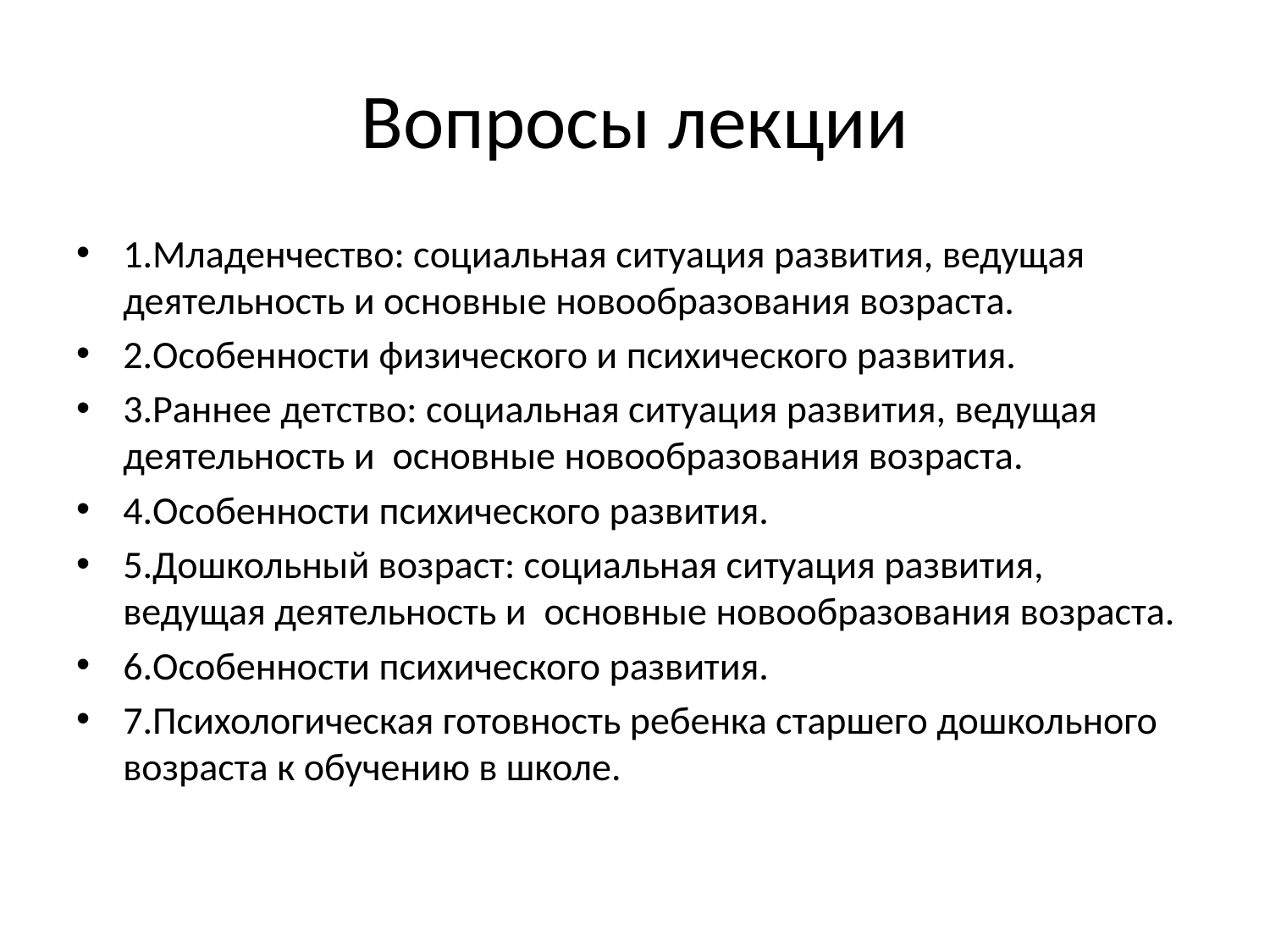

# Вопросы лекции
1.Младенчество: социальная ситуация развития, ведущая деятельность и основные новообразования возраста.
2.Особенности физического и психического развития.
3.Раннее детство: социальная ситуация развития, ведущая деятельность и  основные новообразования возраста.
4.Особенности психического развития.
5.Дошкольный возраст: социальная ситуация развития, ведущая деятельность и  основные новообразования возраста.
6.Особенности психического развития.
7.Психологическая готовность ребенка старшего дошкольного возраста к обучению в школе.